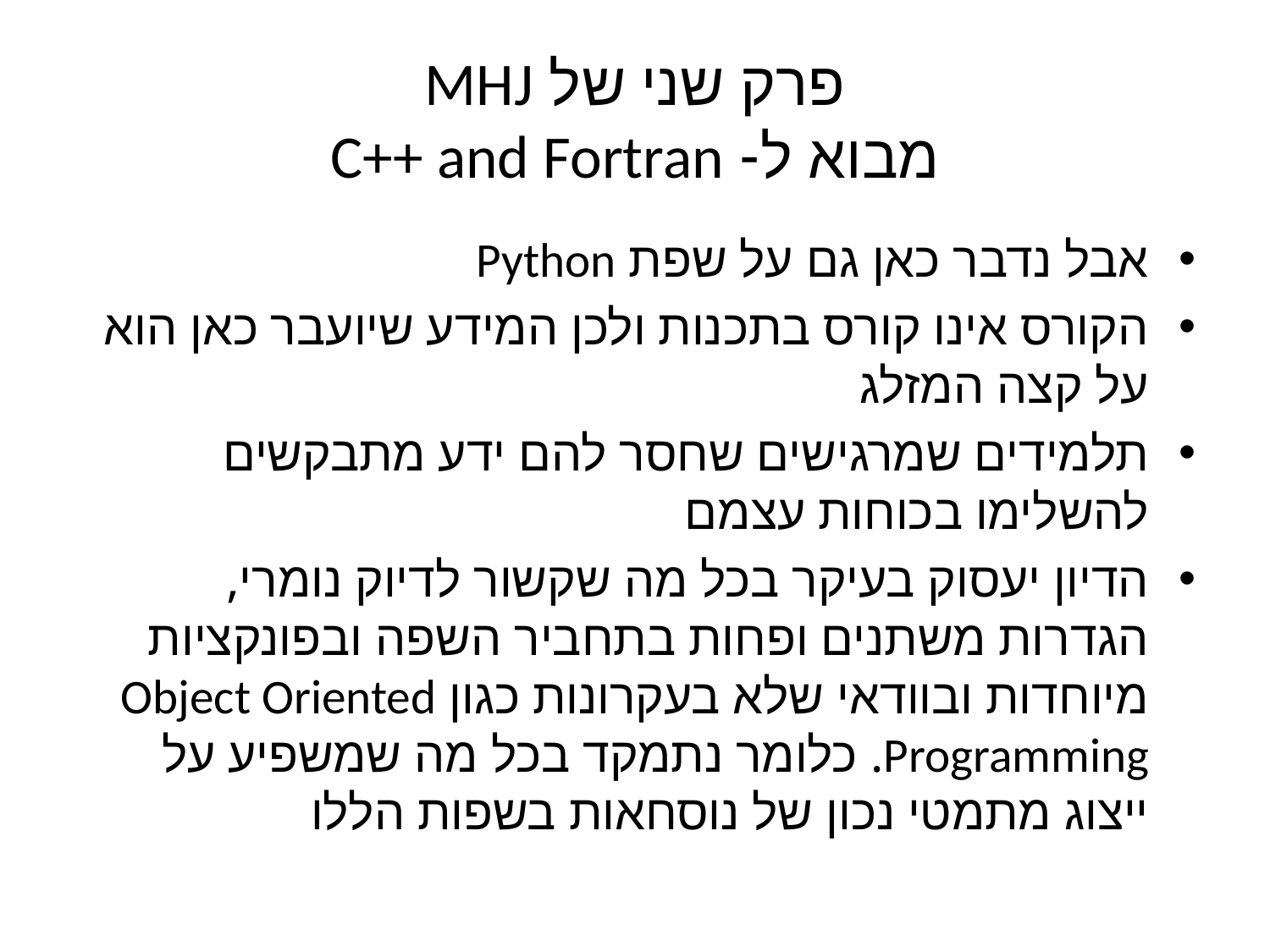

# פרק שני של MHJ מבוא ל- C++ and Fortran
אבל נדבר כאן גם על שפת Python
הקורס אינו קורס בתכנות ולכן המידע שיועבר כאן הוא על קצה המזלג
תלמידים שמרגישים שחסר להם ידע מתבקשים להשלימו בכוחות עצמם
הדיון יעסוק בעיקר בכל מה שקשור לדיוק נומרי, הגדרות משתנים ופחות בתחביר השפה ובפונקציות מיוחדות ובוודאי שלא בעקרונות כגון Object Oriented Programming. כלומר נתמקד בכל מה שמשפיע על ייצוג מתמטי נכון של נוסחאות בשפות הללו